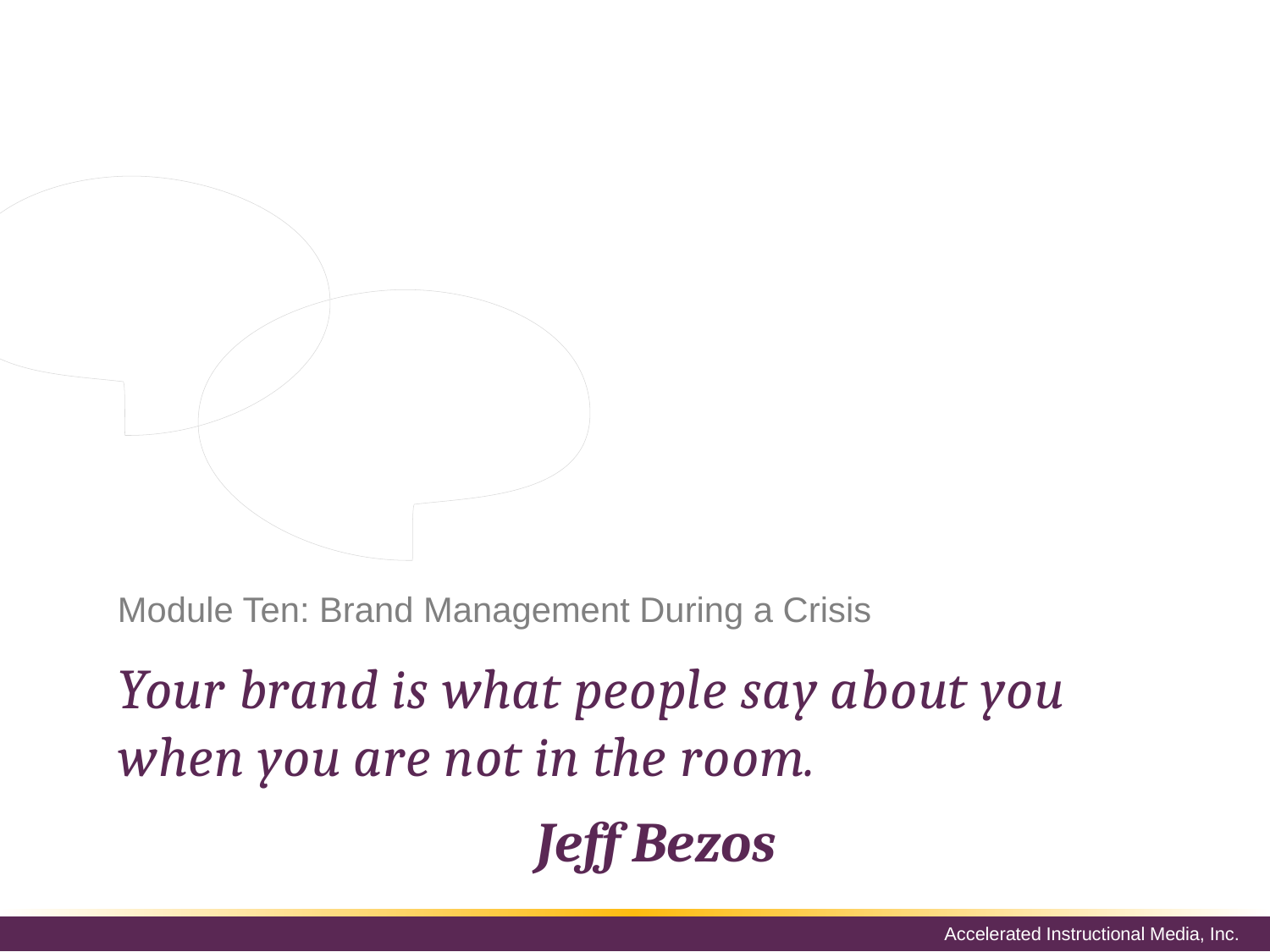

You brand will face a crisis, no matter how prepared or well organized you are. When a crisis comes, you need to know how to handle the situation. Keep your head in a crisis and respond carefully.
# Module Ten: Brand Management During a Crisis
Your brand is what people say about you when you are not in the room.
Jeff Bezos